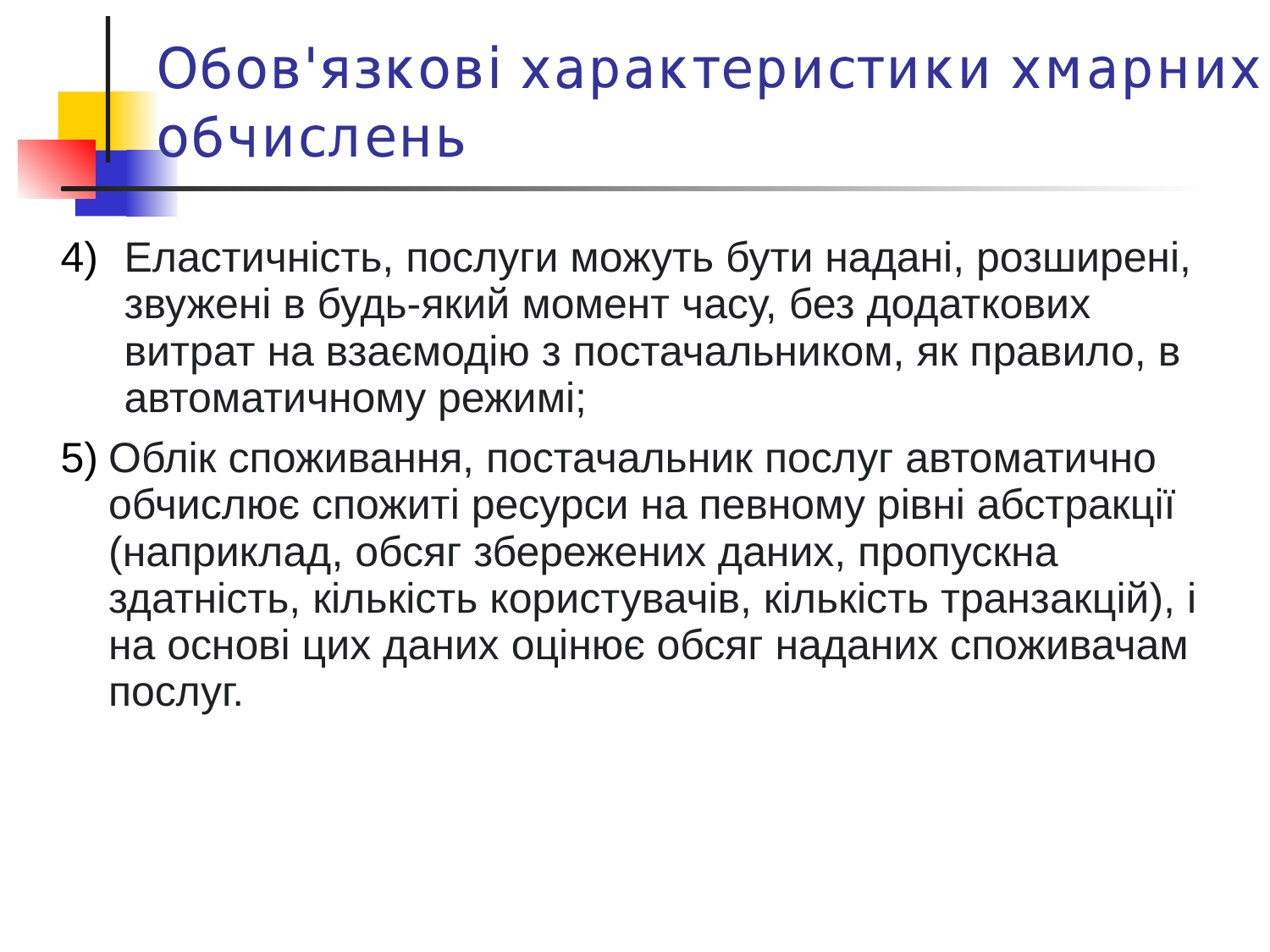

# Обов'язкові характеристики хмарних обчислень
Еластичність, послуги можуть бути надані, розширені, звужені в будь-який момент часу, без додаткових витрат на взаємодію з постачальником, як правило, в автоматичному режимі;
Облік споживання, постачальник послуг автоматично обчислює спожиті ресурси на певному рівні абстракції (наприклад, обсяг збережених даних, пропускна здатність, кількість користувачів, кількість транзакцій), і на основі цих даних оцінює обсяг наданих споживачам послуг.